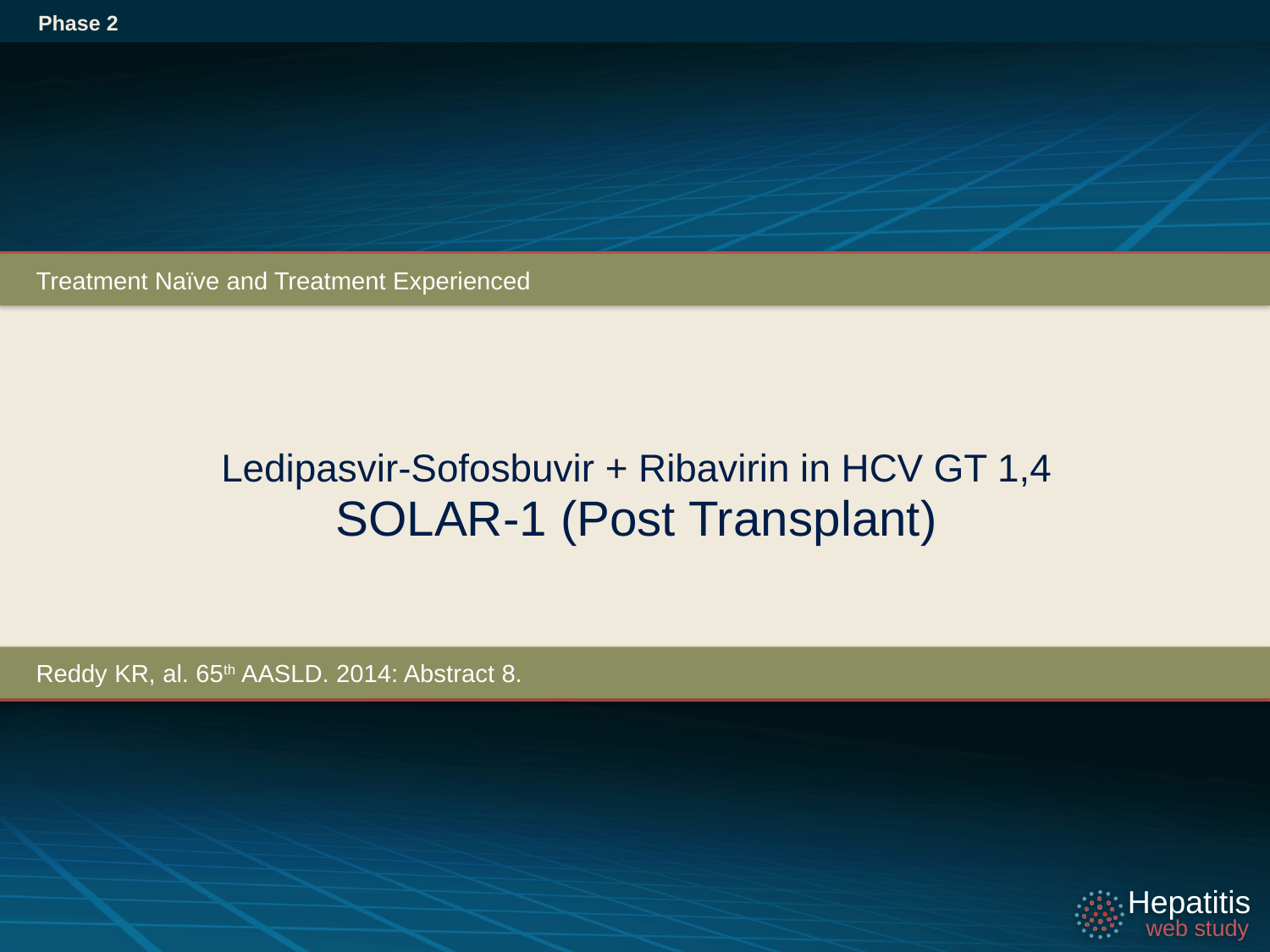

Phase 2
Treatment Naïve and Treatment Experienced
# Ledipasvir-Sofosbuvir + Ribavirin in HCV GT 1,4 SOLAR-1 (Post Transplant)
Reddy KR, al. 65th AASLD. 2014: Abstract 8.